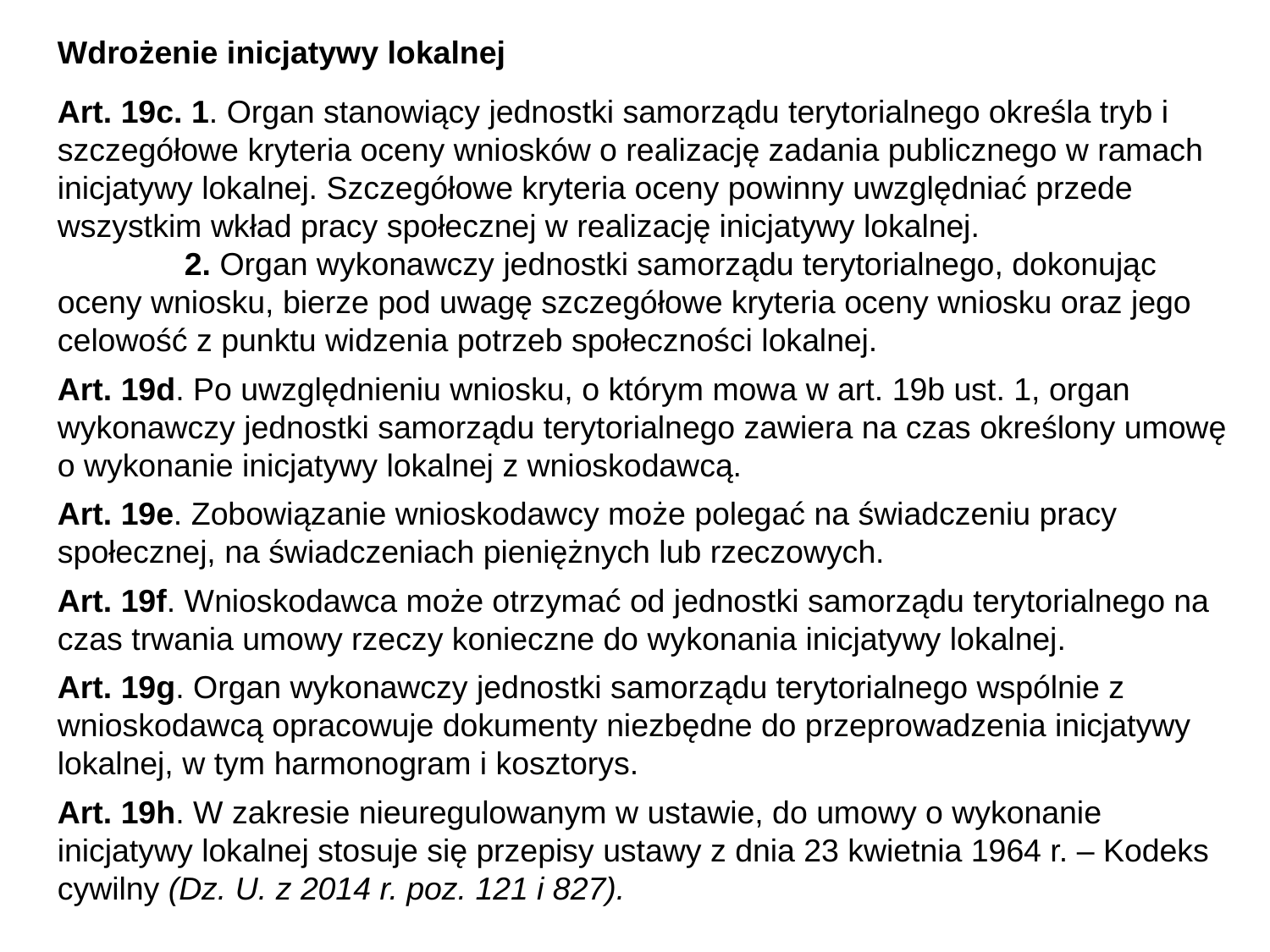

Wdrożenie inicjatywy lokalnej
Art. 19c. 1. Organ stanowiący jednostki samorządu terytorialnego określa tryb i szczegółowe kryteria oceny wniosków o realizację zadania publicznego w ramach inicjatywy lokalnej. Szczegółowe kryteria oceny powinny uwzględniać przede wszystkim wkład pracy społecznej w realizację inicjatywy lokalnej.
	2. Organ wykonawczy jednostki samorządu terytorialnego, dokonując oceny wniosku, bierze pod uwagę szczegółowe kryteria oceny wniosku oraz jego celowość z punktu widzenia potrzeb społeczności lokalnej.
Art. 19d. Po uwzględnieniu wniosku, o którym mowa w art. 19b ust. 1, organ wykonawczy jednostki samorządu terytorialnego zawiera na czas określony umowę o wykonanie inicjatywy lokalnej z wnioskodawcą.
Art. 19e. Zobowiązanie wnioskodawcy może polegać na świadczeniu pracy społecznej, na świadczeniach pieniężnych lub rzeczowych.
Art. 19f. Wnioskodawca może otrzymać od jednostki samorządu terytorialnego na czas trwania umowy rzeczy konieczne do wykonania inicjatywy lokalnej.
Art. 19g. Organ wykonawczy jednostki samorządu terytorialnego wspólnie z wnioskodawcą opracowuje dokumenty niezbędne do przeprowadzenia inicjatywy lokalnej, w tym harmonogram i kosztorys.
Art. 19h. W zakresie nieuregulowanym w ustawie, do umowy o wykonanie inicjatywy lokalnej stosuje się przepisy ustawy z dnia 23 kwietnia 1964 r. – Kodeks cywilny (Dz. U. z 2014 r. poz. 121 i 827).